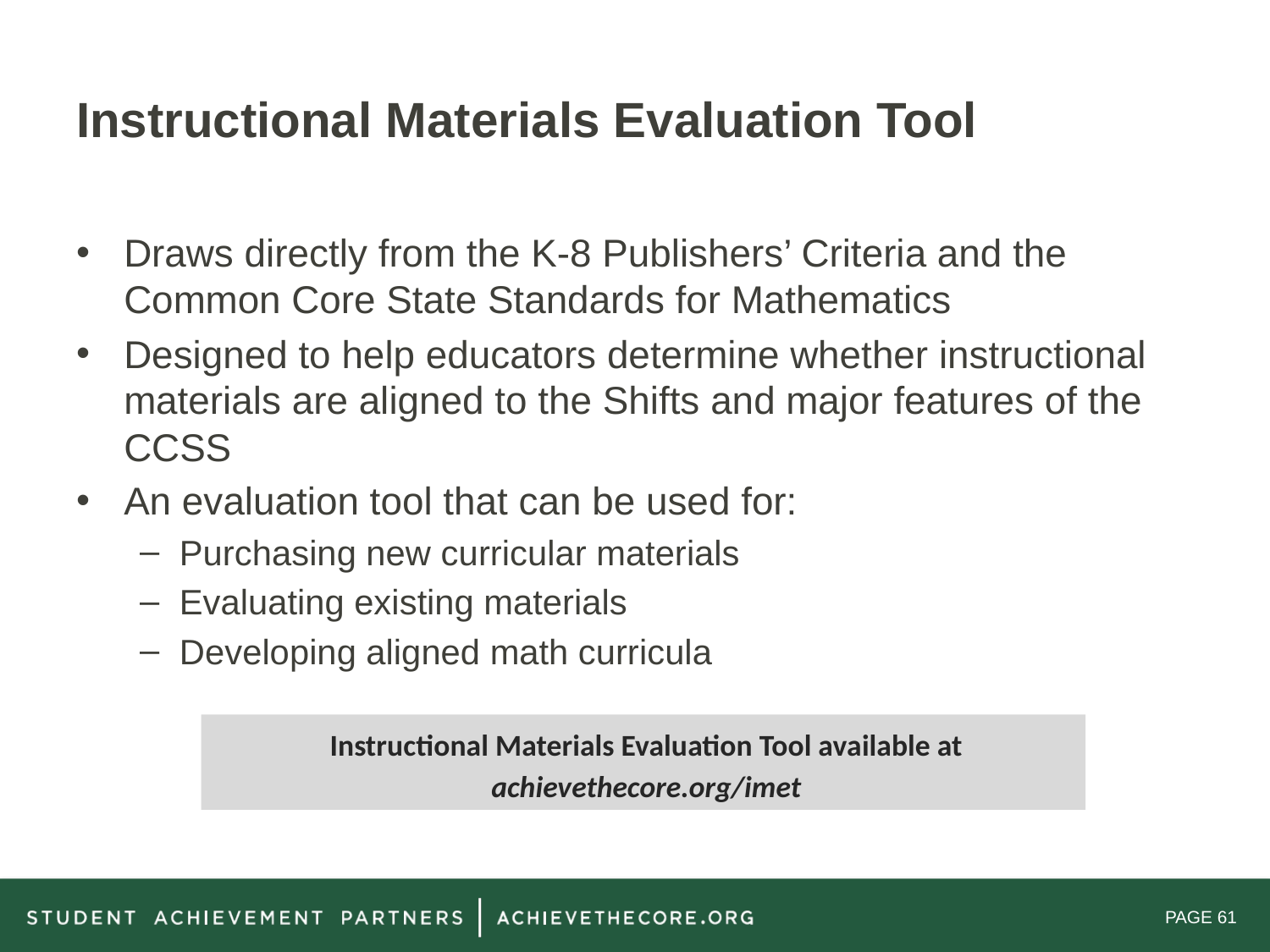

# Instructional Materials Evaluation Tool
Draws directly from the K-8 Publishers’ Criteria and the Common Core State Standards for Mathematics
Designed to help educators determine whether instructional materials are aligned to the Shifts and major features of the CCSS
An evaluation tool that can be used for:
Purchasing new curricular materials
Evaluating existing materials
Developing aligned math curricula

Instructional Materials Evaluation Tool available at achievethecore.org/imet